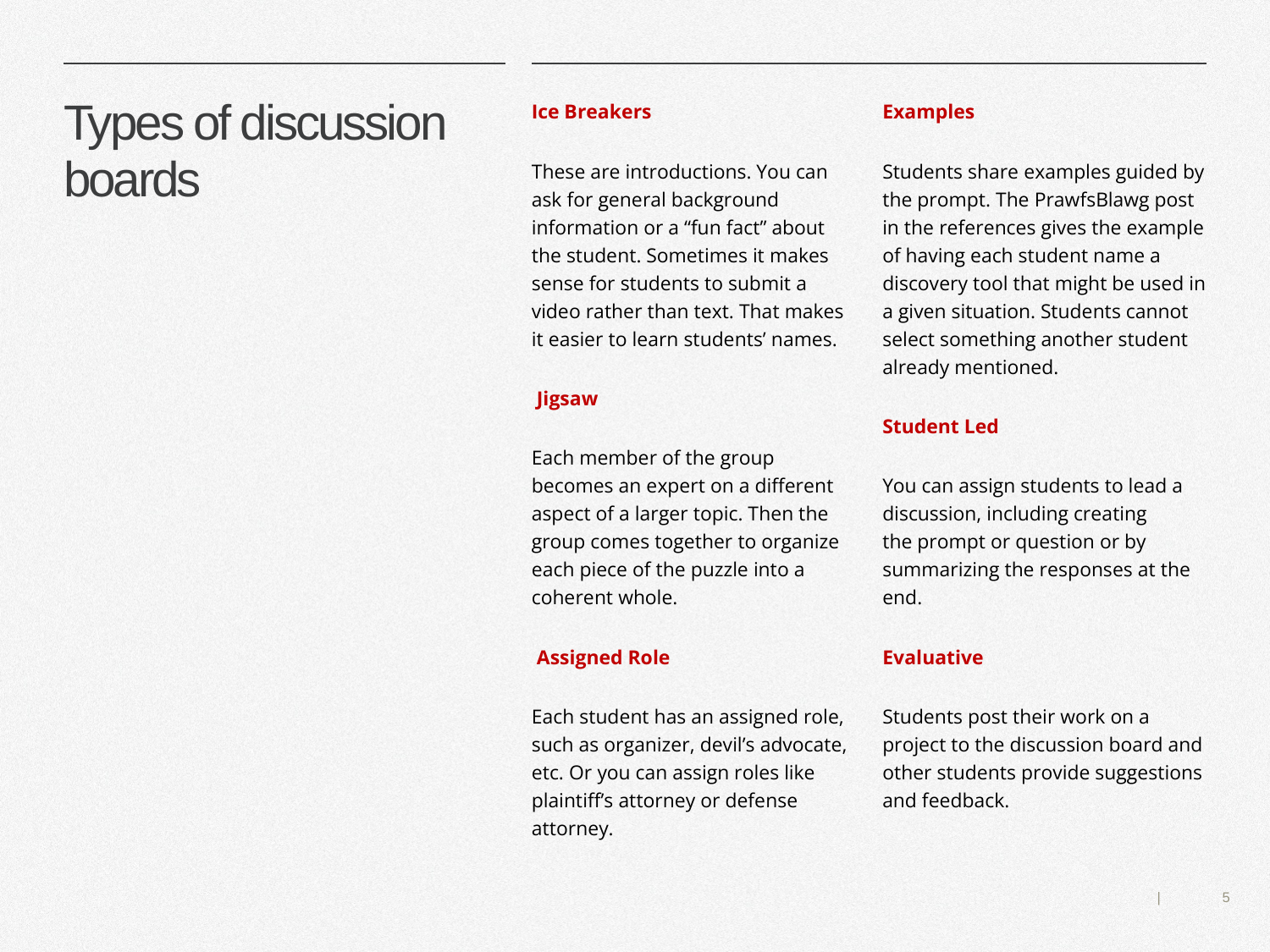

# Types of discussion boards
Ice Breakers
These are introductions. You can ask for general background information or a “fun fact” about the student. Sometimes it makes sense for students to submit a video rather than text. That makes it easier to learn students’ names.
 Jigsaw
Each member of the group becomes an expert on a different aspect of a larger topic. Then the group comes together to organize each piece of the puzzle into a coherent whole.
 Assigned Role
Each student has an assigned role, such as organizer, devil’s advocate, etc. Or you can assign roles like plaintiff’s attorney or defense attorney.

Examples
Students share examples guided by the prompt. The PrawfsBlawg post in the references gives the example of having each student name a discovery tool that might be used in a given situation. Students cannot select something another student already mentioned.
Student Led
You can assign students to lead a discussion, including creating the prompt or question or by summarizing the responses at the end.
Evaluative
Students post their work on a project to the discussion board and other students provide suggestions and feedback.